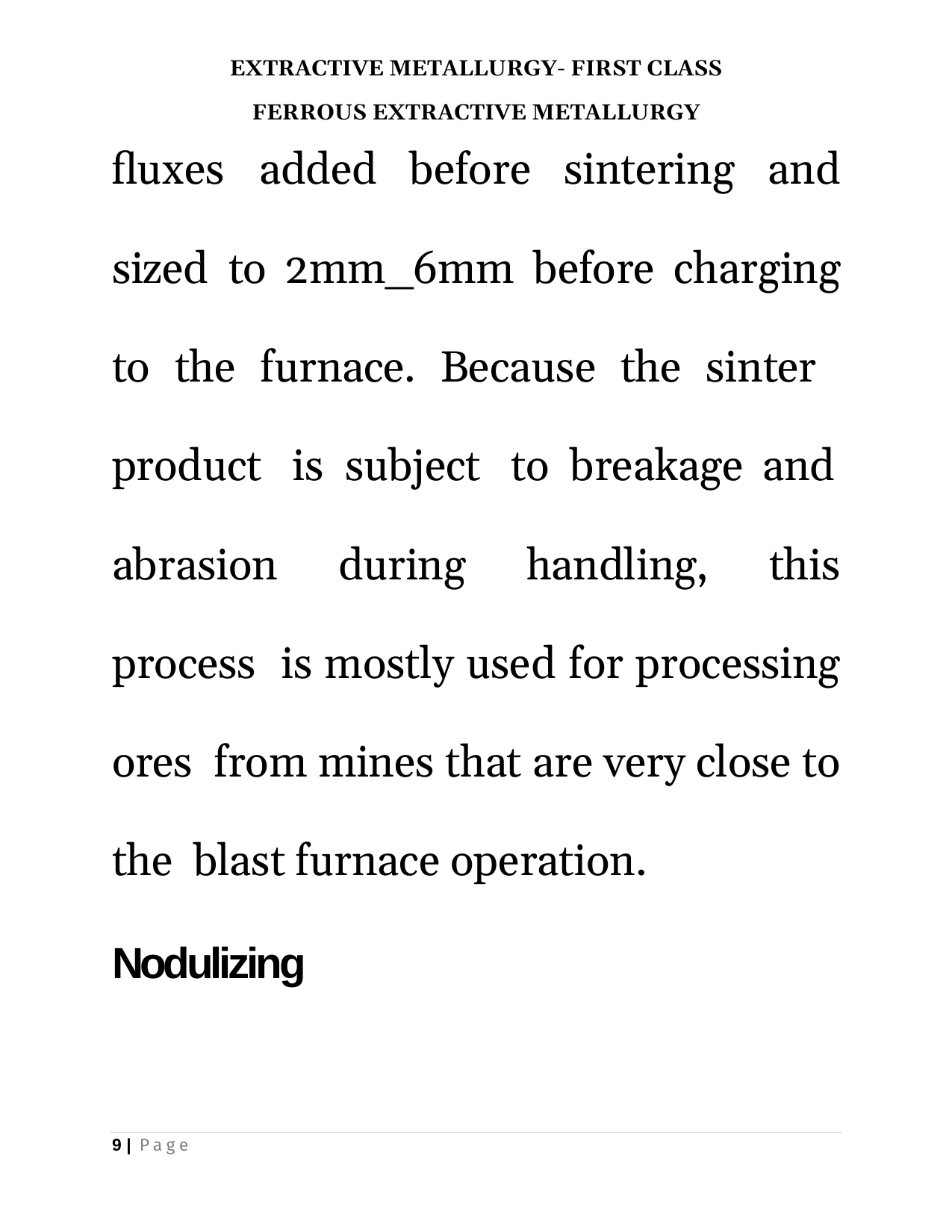

EXTRACTIVE METALLURGY- FIRST CLASS
FERROUS EXTRACTIVE METALLURGY
# fluxes	added	before	sintering	and
sized	to	2mm_6mm	before	charging
to the furnace. Because the sinter  product   is subject   to  breakage and
abrasion during handling, this process  is mostly used for processing ores  from mines that are very close to the  blast furnace operation.

Nodulizing

9 | P a g e